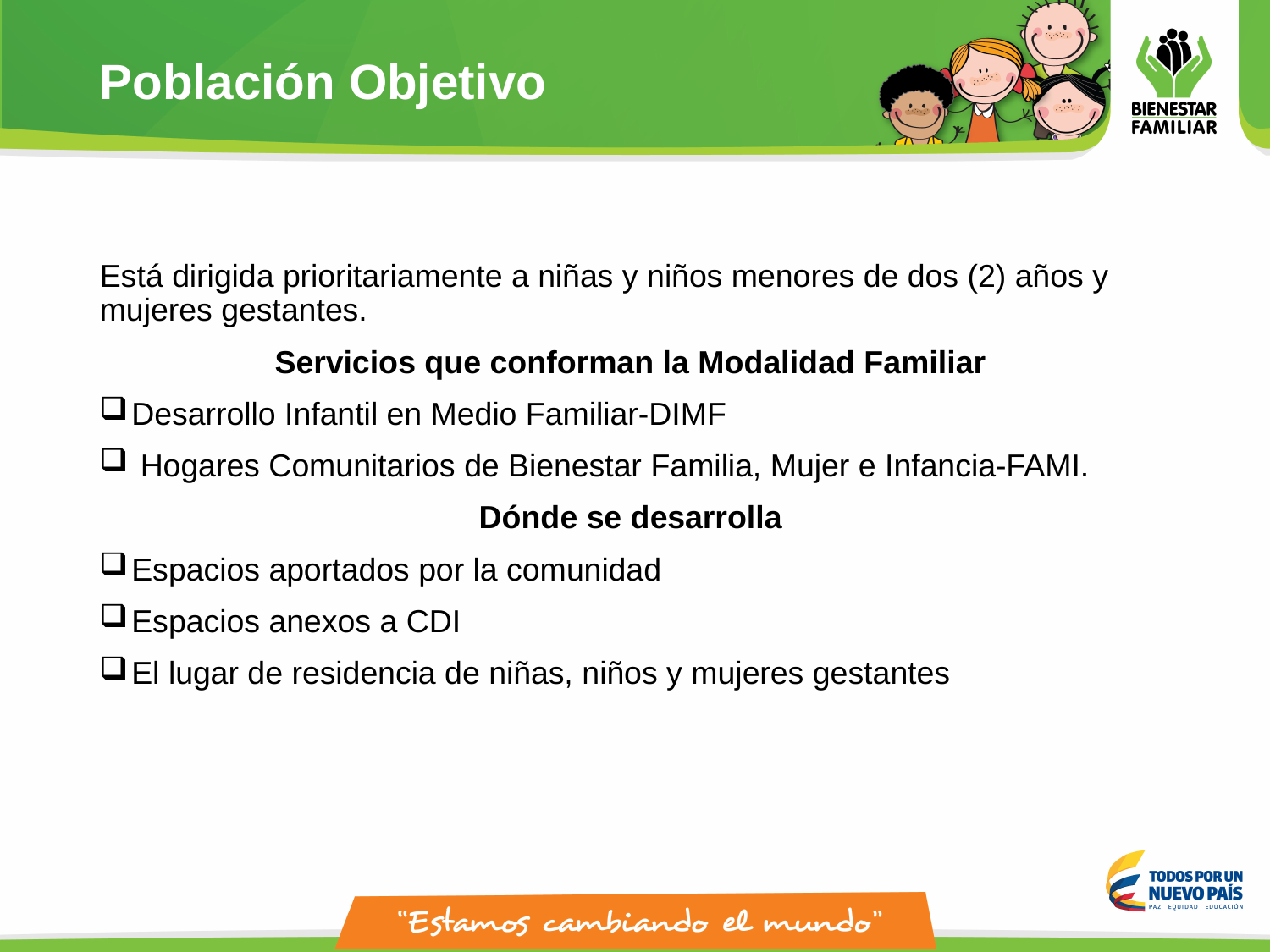

# Población Objetivo
Está dirigida prioritariamente a niñas y niños menores de dos (2) años y mujeres gestantes.
Servicios que conforman la Modalidad Familiar
Desarrollo Infantil en Medio Familiar-DIMF
 Hogares Comunitarios de Bienestar Familia, Mujer e Infancia-FAMI.
Dónde se desarrolla
Espacios aportados por la comunidad
Espacios anexos a CDI
El lugar de residencia de niñas, niños y mujeres gestantes